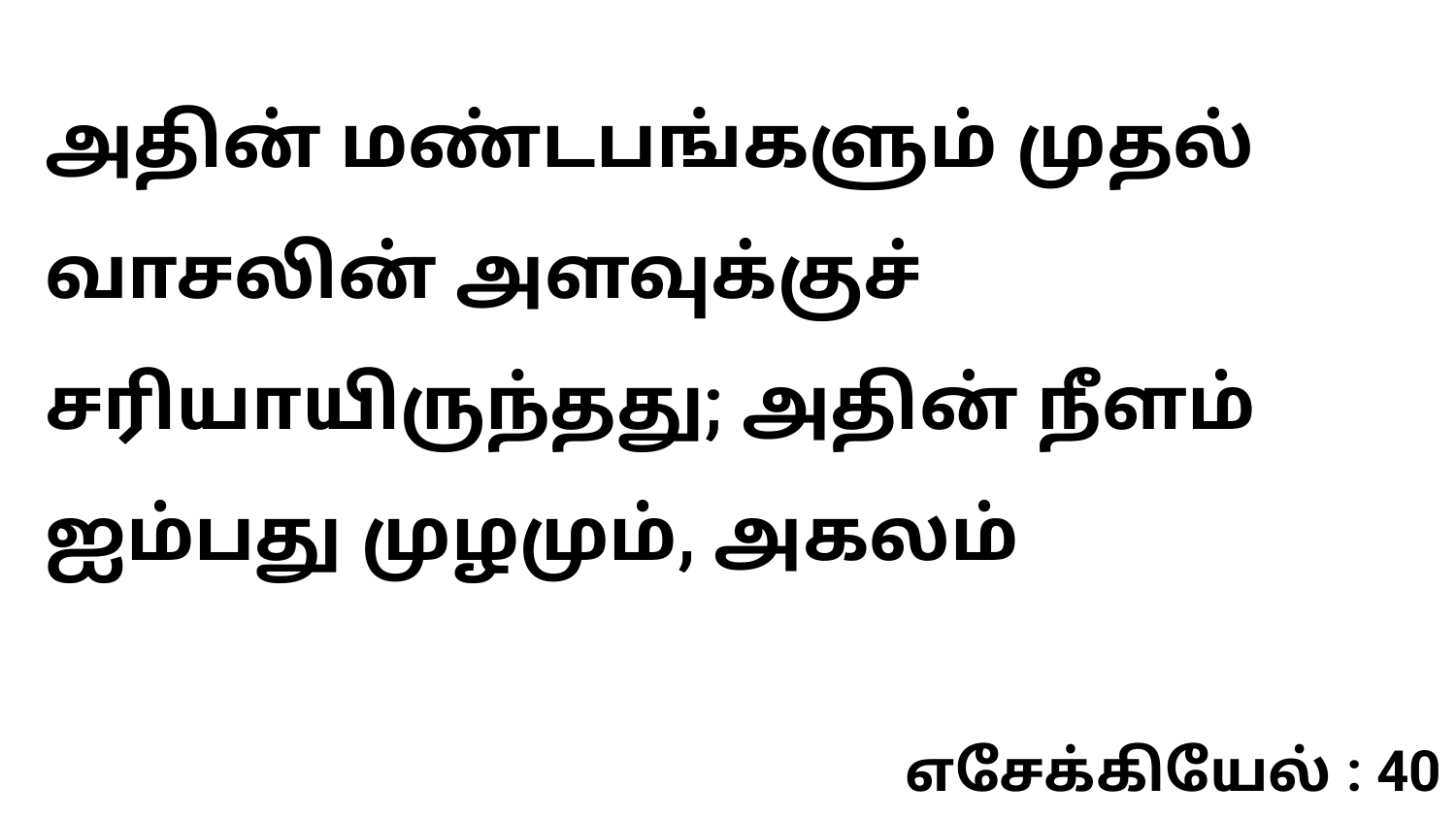

அதின் மண்டபங்களும் முதல் வாசலின் அளவுக்குச் சரியாயிருந்தது; அதின் நீளம் ஐம்பது முழமும், அகலம்
எசேக்கியேல் : 40